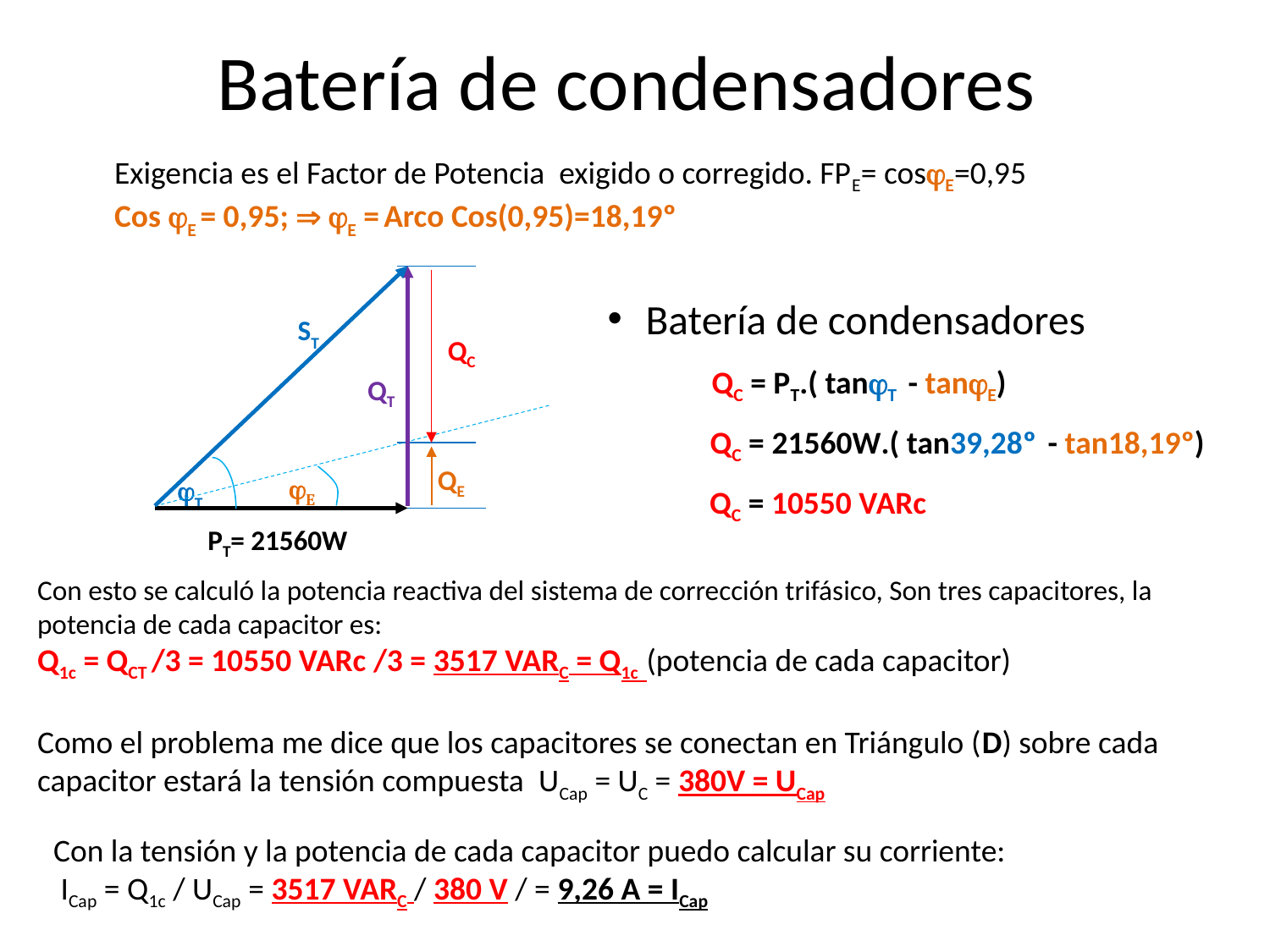

# Batería de condensadores
Exigencia es el Factor de Potencia  exigido o corregido. FPE= cosϕE=0,95
Cos ϕE = 0,95; ⇒ ϕE = Arco Cos(0,95)=18,19º

ST
QC

ϕE
PT= 21560W
QE
QT
ϕT
Batería de condensadores
QC = PT.( tanϕT  - tanϕE)

QC = 21560W.( tan39,28º  - tan18,19º)

QC = 10550 VARc

Con esto se calculó la potencia reactiva del sistema de corrección trifásico, Son tres capacitores, la potencia de cada capacitor es:
Q1c = QCT /3 = 10550 VARc /3 = 3517 VARC = Q1c  (potencia de cada capacitor)

Como el problema me dice que los capacitores se conectan en Triángulo (D) sobre cada capacitor estará la tensión compuesta  UCap = UC = 380V = UCap

Con la tensión y la potencia de cada capacitor puedo calcular su corriente:
 ICap = Q1c / UCap = 3517 VARC / 380 V / = 9,26 A = ICap